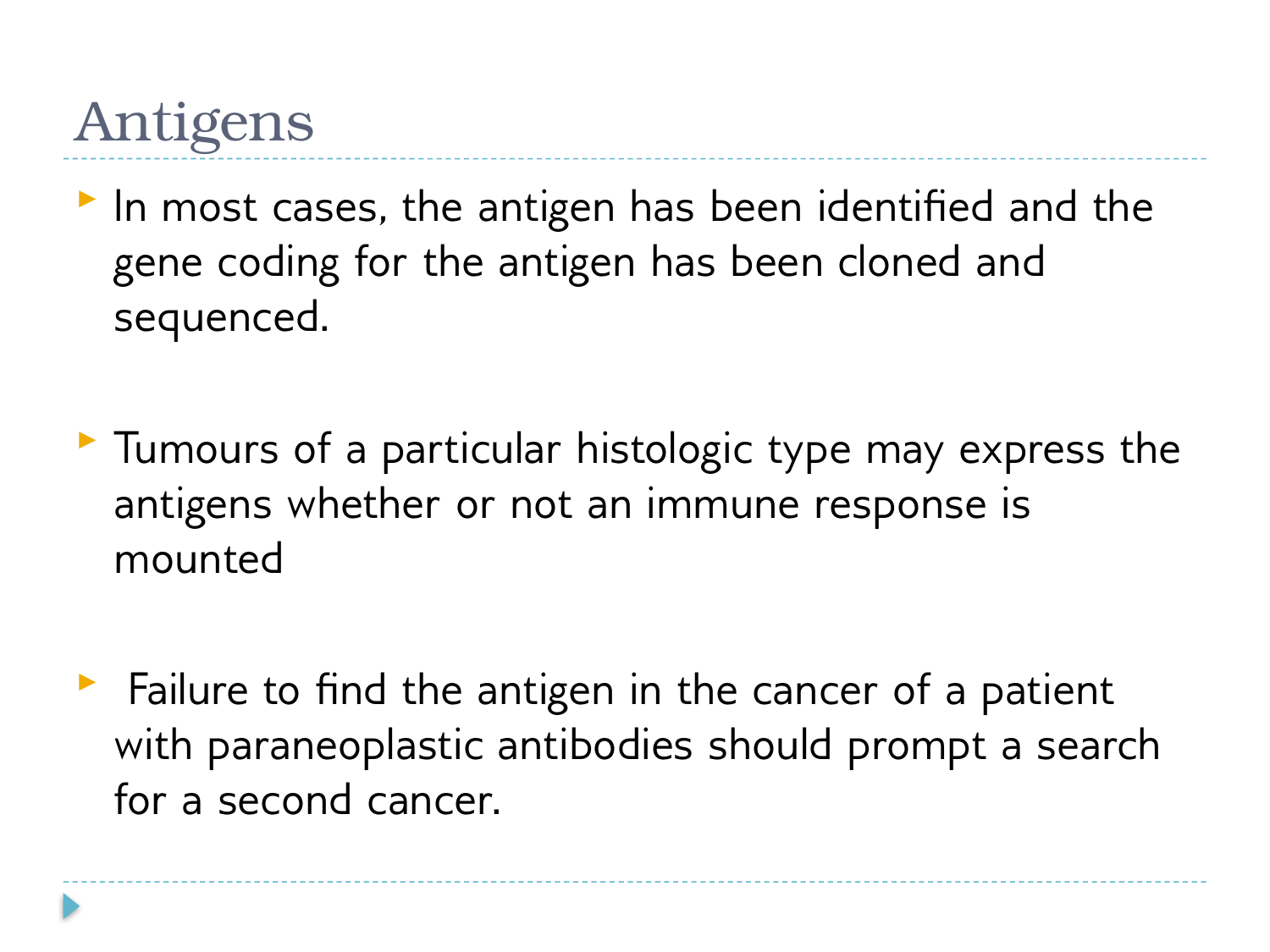

# Antigens
In most cases, the antigen has been identified and the gene coding for the antigen has been cloned and sequenced.

Tumours of a particular histologic type may express the antigens whether or not an immune response is mounted

 Failure to find the antigen in the cancer of a patient with paraneoplastic antibodies should prompt a search for a second cancer.